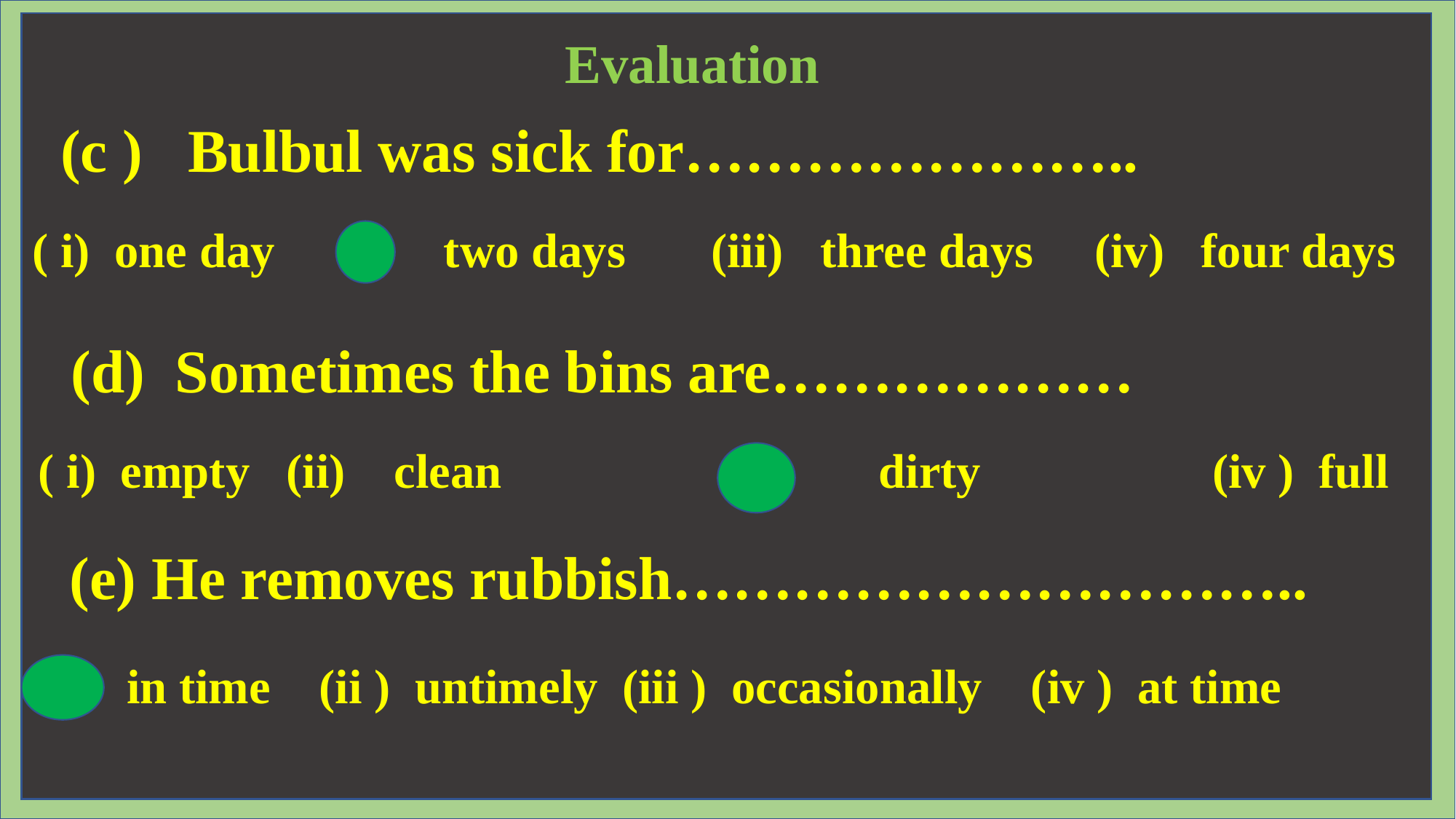

Evaluation

 (c )   Bulbul was sick for…………………..
( i)  one day     (ii)    two days       (iii)   three days     (iv)   four days

 (d)  Sometimes the bins are………………
 ( i)  empty   (ii)    clean                  (iii)       dirty                   (iv )  full

 (e) He removes rubbish…………………………..
( i )  in time    (ii )  untimely  (iii )  occasionally    (iv )  at time